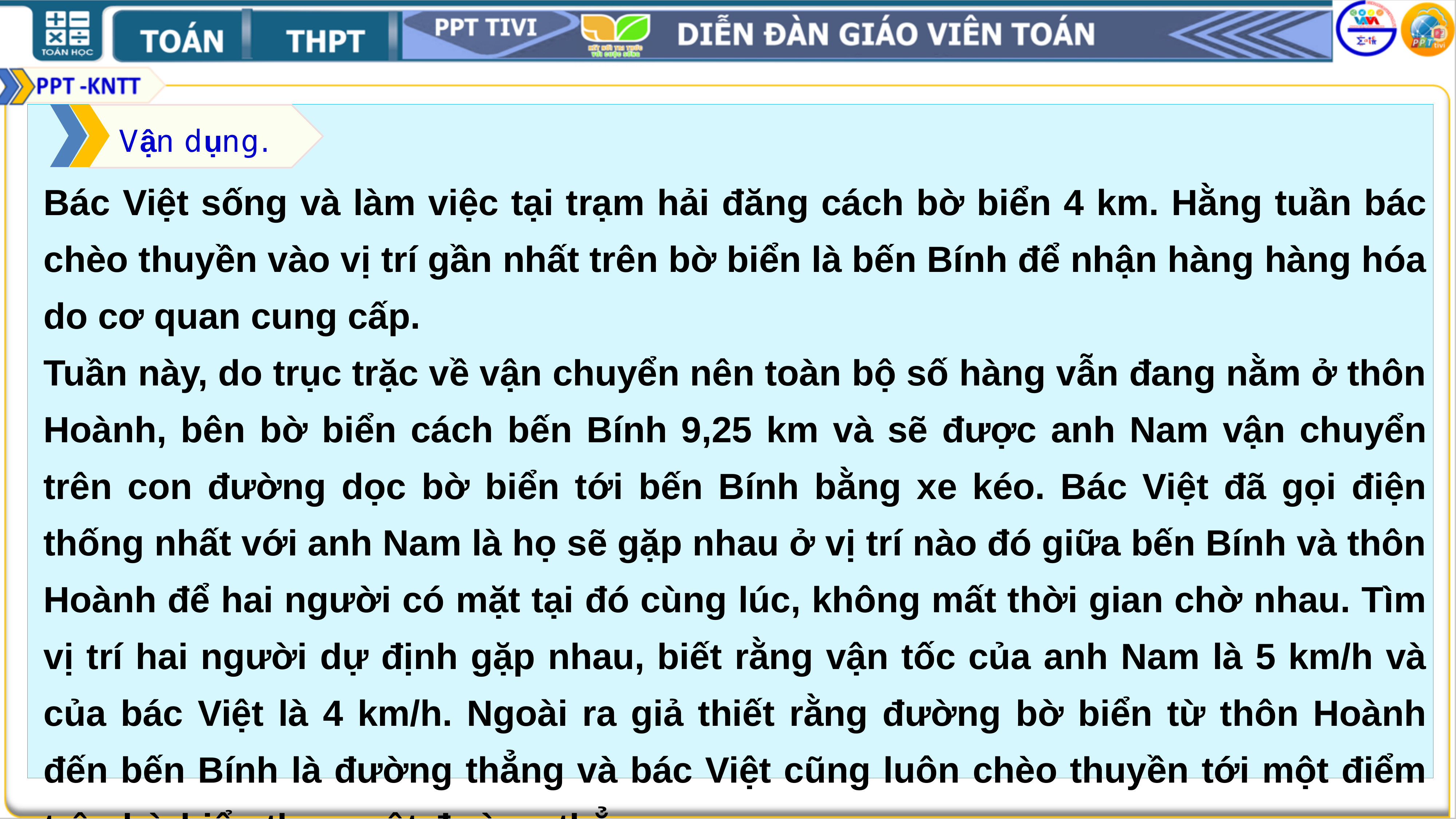

Bác Việt sống và làm việc tại trạm hải đăng cách bờ biển 4 km. Hằng tuần bác chèo thuyền vào vị trí gần nhất trên bờ biển là bến Bính để nhận hàng hàng hóa do cơ quan cung cấp.
Tuần này, do trục trặc về vận chuyển nên toàn bộ số hàng vẫn đang nằm ở thôn Hoành, bên bờ biển cách bến Bính 9,25 km và sẽ được anh Nam vận chuyển trên con đường dọc bờ biển tới bến Bính bằng xe kéo. Bác Việt đã gọi điện thống nhất với anh Nam là họ sẽ gặp nhau ở vị trí nào đó giữa bến Bính và thôn Hoành để hai người có mặt tại đó cùng lúc, không mất thời gian chờ nhau. Tìm vị trí hai người dự định gặp nhau, biết rằng vận tốc của anh Nam là 5 km/h và của bác Việt là 4 km/h. Ngoài ra giả thiết rằng đường bờ biển từ thôn Hoành đến bến Bính là đường thẳng và bác Việt cũng luôn chèo thuyền tới một điểm trên bờ biển theo một đường thẳng.

Vận dụng.